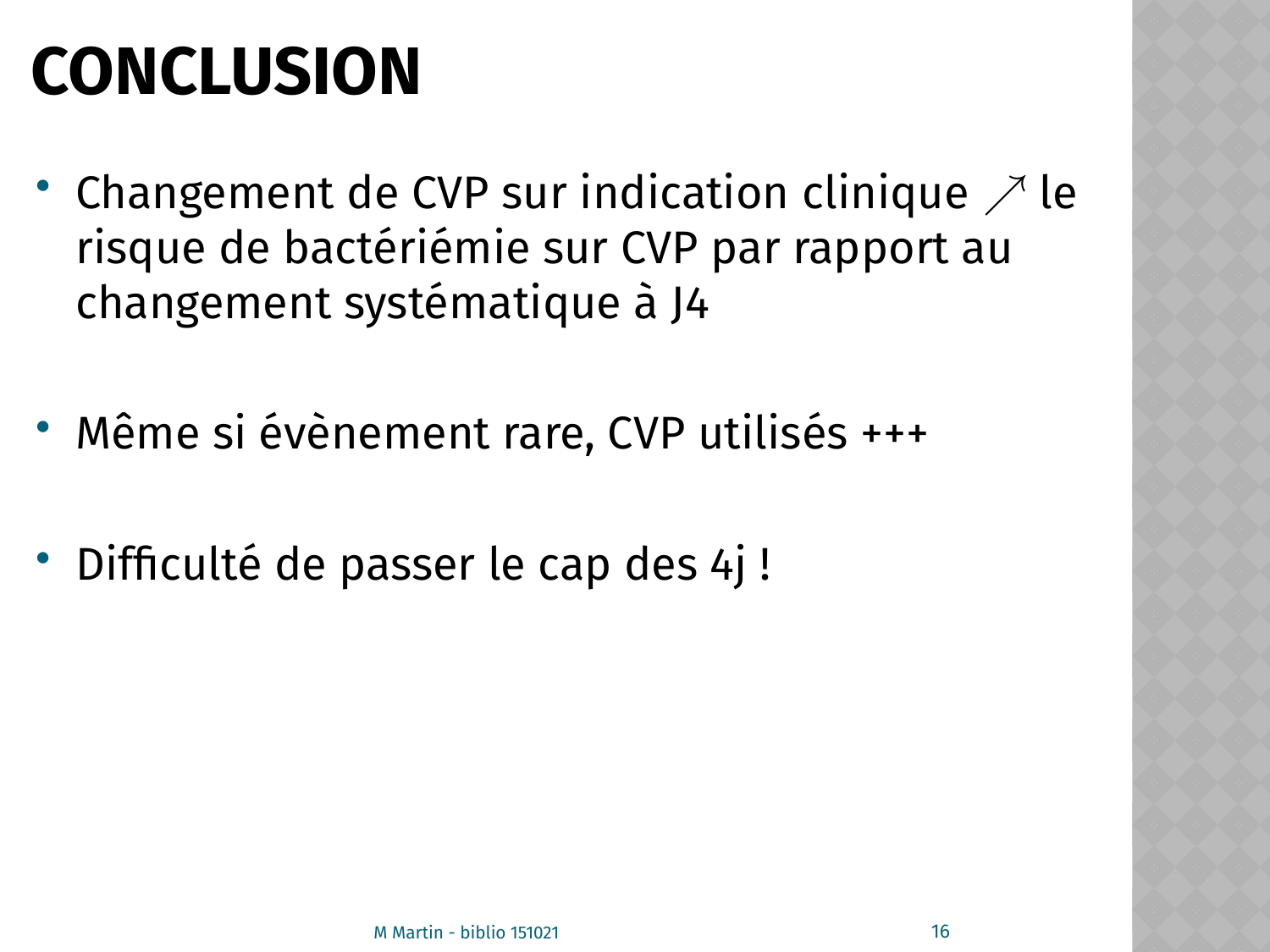

# Conclusion
Changement de CVP sur indication clinique ↗ le risque de bactériémie sur CVP par rapport au changement systématique à J4

Même si évènement rare, CVP utilisés +++

Difficulté de passer le cap des 4j !
16
M Martin - biblio 151021